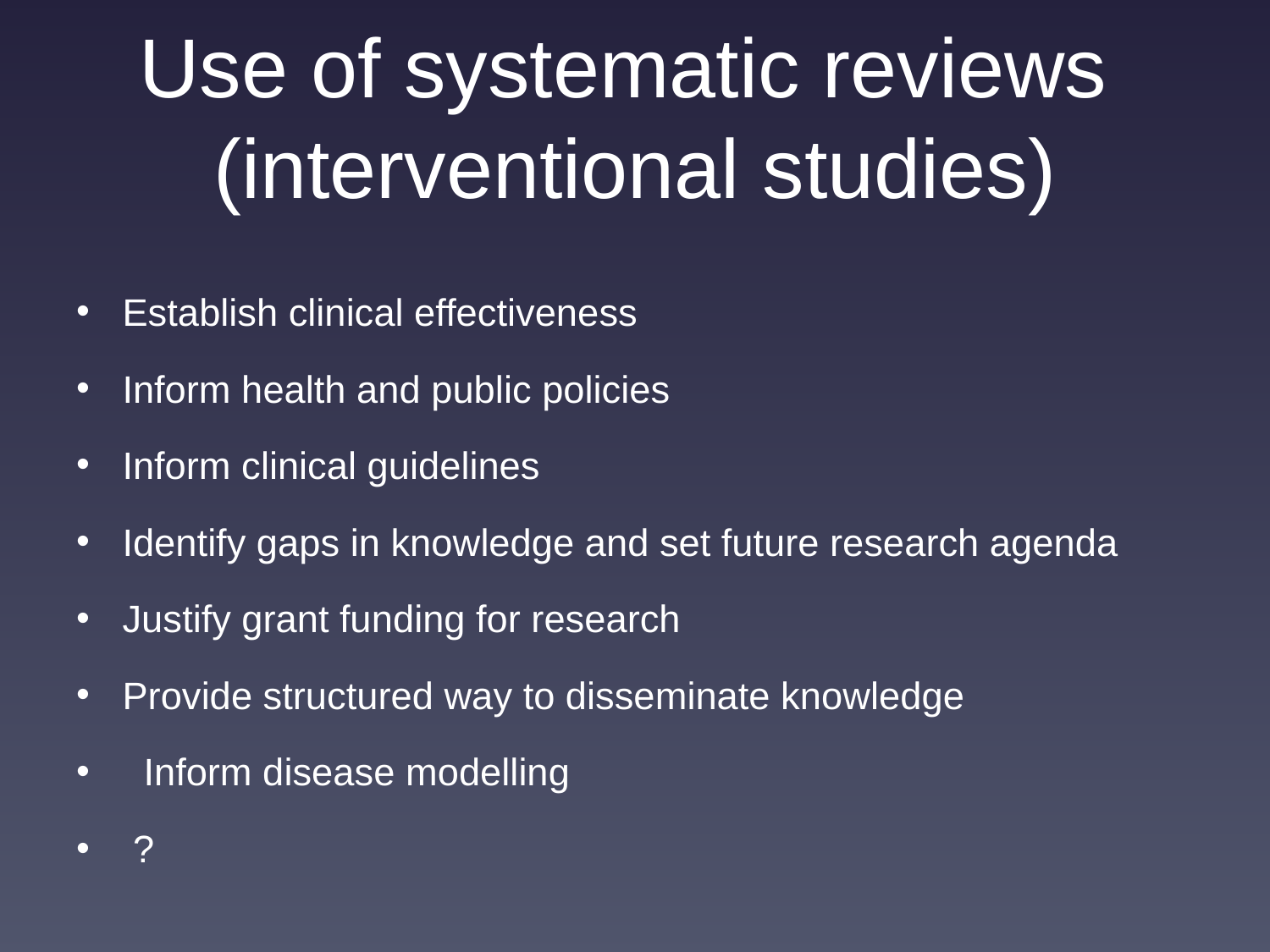

# Use of systematic reviews (interventional studies)
Establish clinical effectiveness
Inform health and public policies
Inform clinical guidelines
Identify gaps in knowledge and set future research agenda
Justify grant funding for research
Provide structured way to disseminate knowledge
  Inform disease modelling
 ?